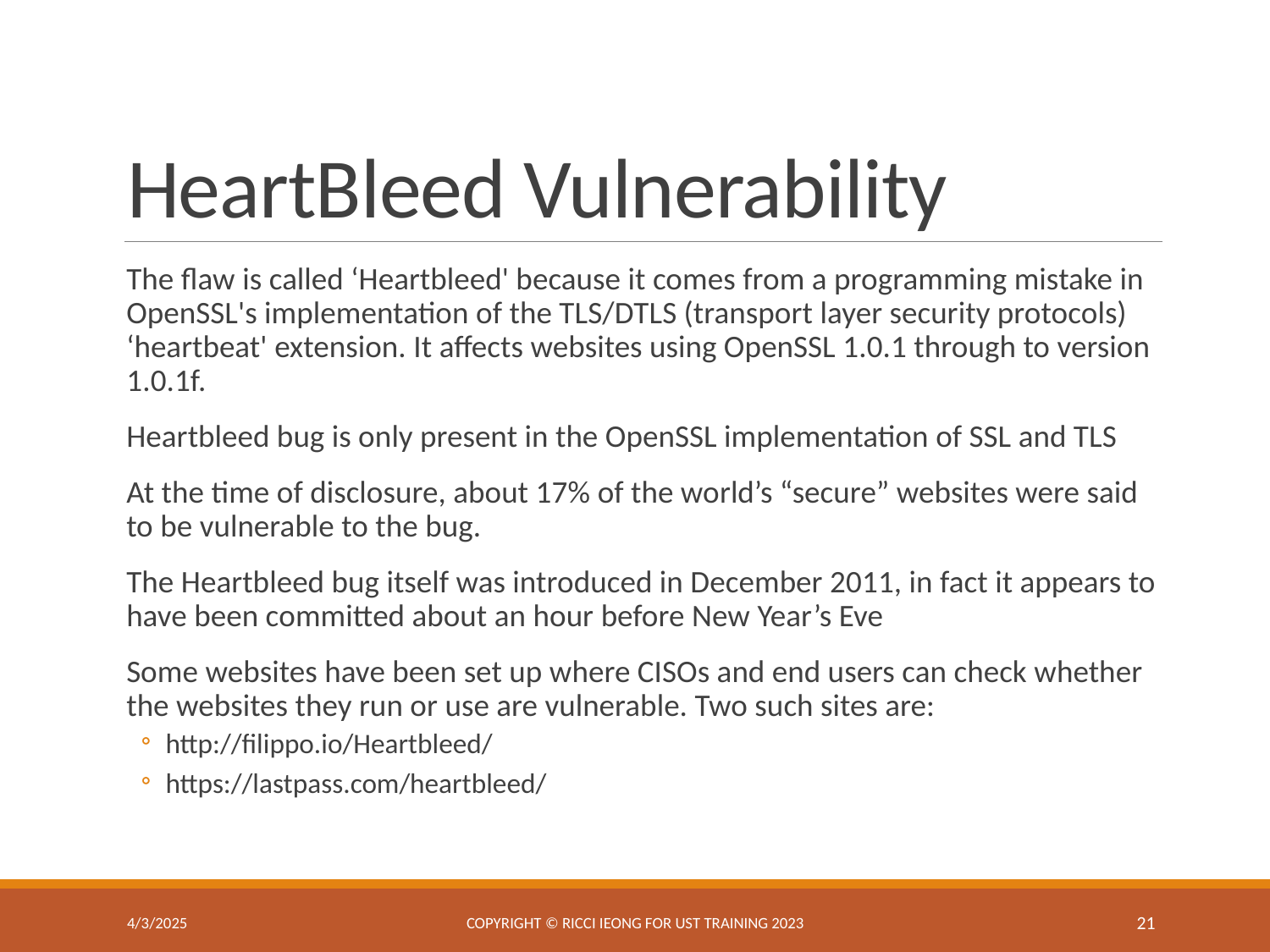

# HeartBleed Vulnerability
The flaw is called ‘Heartbleed' because it comes from a programming mistake in OpenSSL's implementation of the TLS/DTLS (transport layer security protocols) ‘heartbeat' extension. It affects websites using OpenSSL 1.0.1 through to version 1.0.1f.
Heartbleed bug is only present in the OpenSSL implementation of SSL and TLS
At the time of disclosure, about 17% of the world’s “secure” websites were said to be vulnerable to the bug.
The Heartbleed bug itself was introduced in December 2011, in fact it appears to have been committed about an hour before New Year’s Eve
Some websites have been set up where CISOs and end users can check whether the websites they run or use are vulnerable. Two such sites are:
http://filippo.io/Heartbleed/
https://lastpass.com/heartbleed/
4/3/2025
Copyright © Ricci IEONG for UST training 2023
21